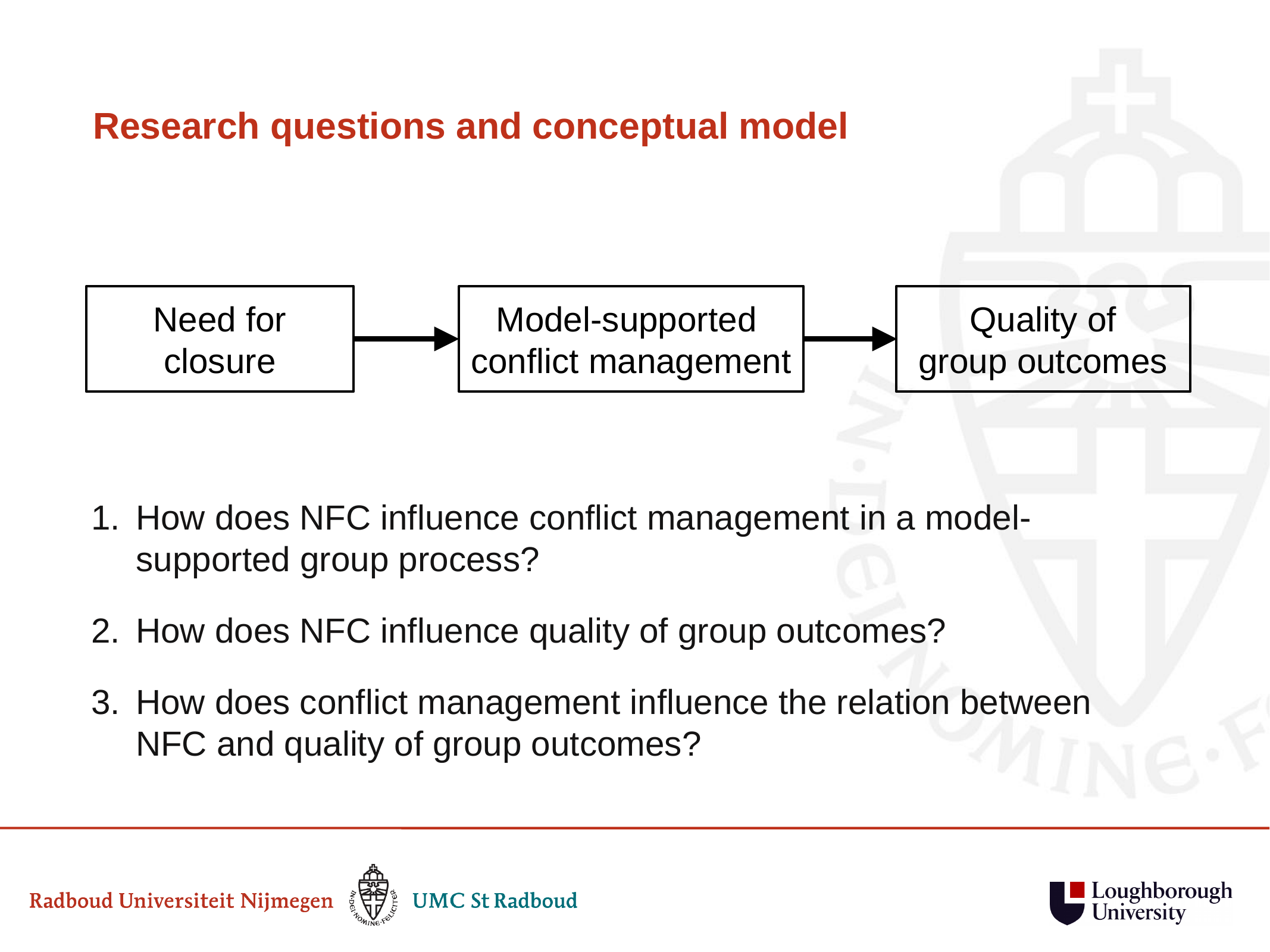

# Research questions and conceptual model
Need for
closure
Model-supported
conflict management
Quality of
group outcomes
How does NFC influence conflict management in a model-supported group process?
How does NFC influence quality of group outcomes?
How does conflict management influence the relation between NFC and quality of group outcomes?